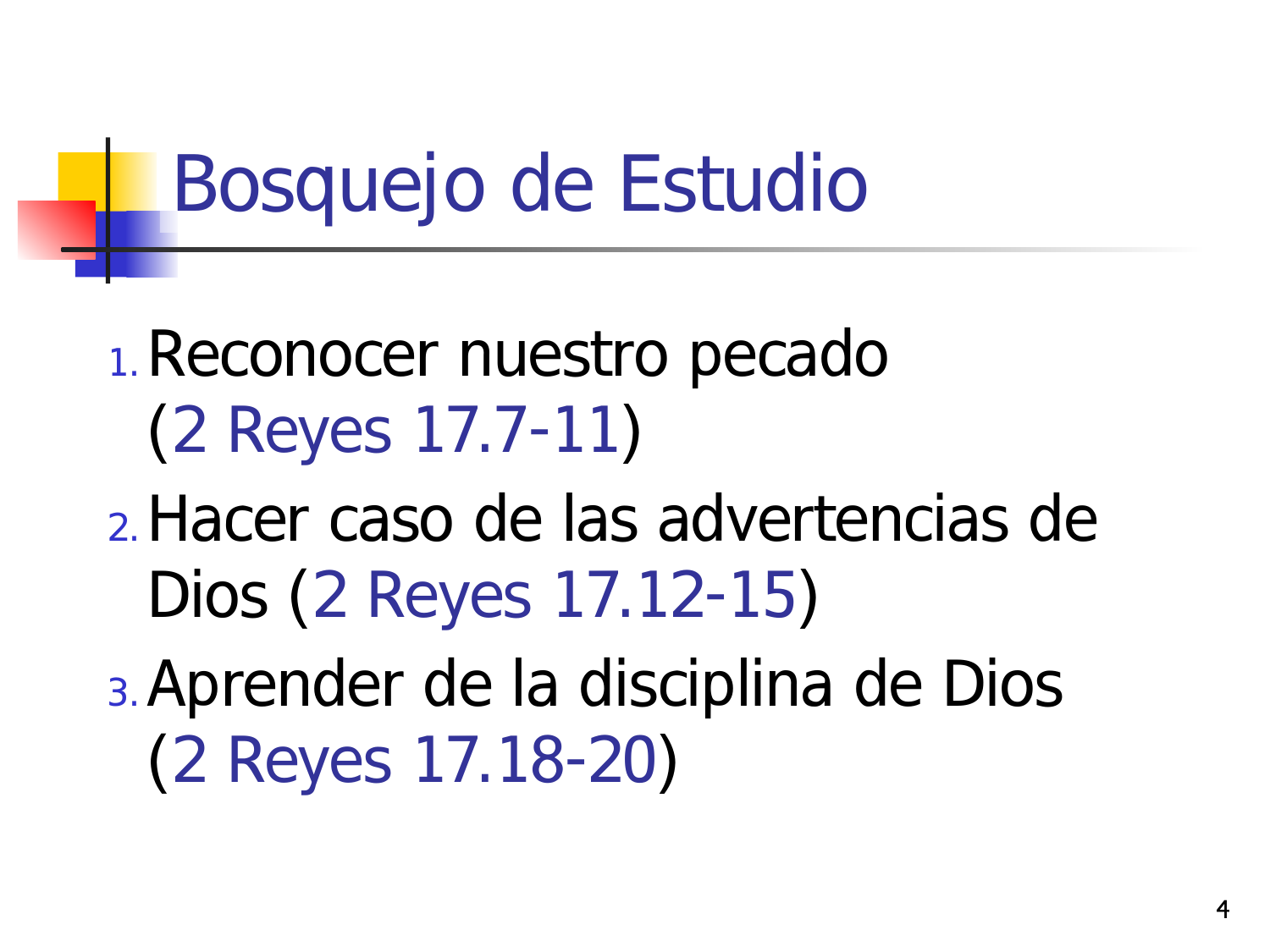

# Bosquejo de Estudio
Reconocer nuestro pecado              (2 Reyes 17.7-11)
Hacer caso de las advertencias de Dios (2 Reyes 17.12-15)
Aprender de la disciplina de Dios     (2 Reyes 17.18-20)
4